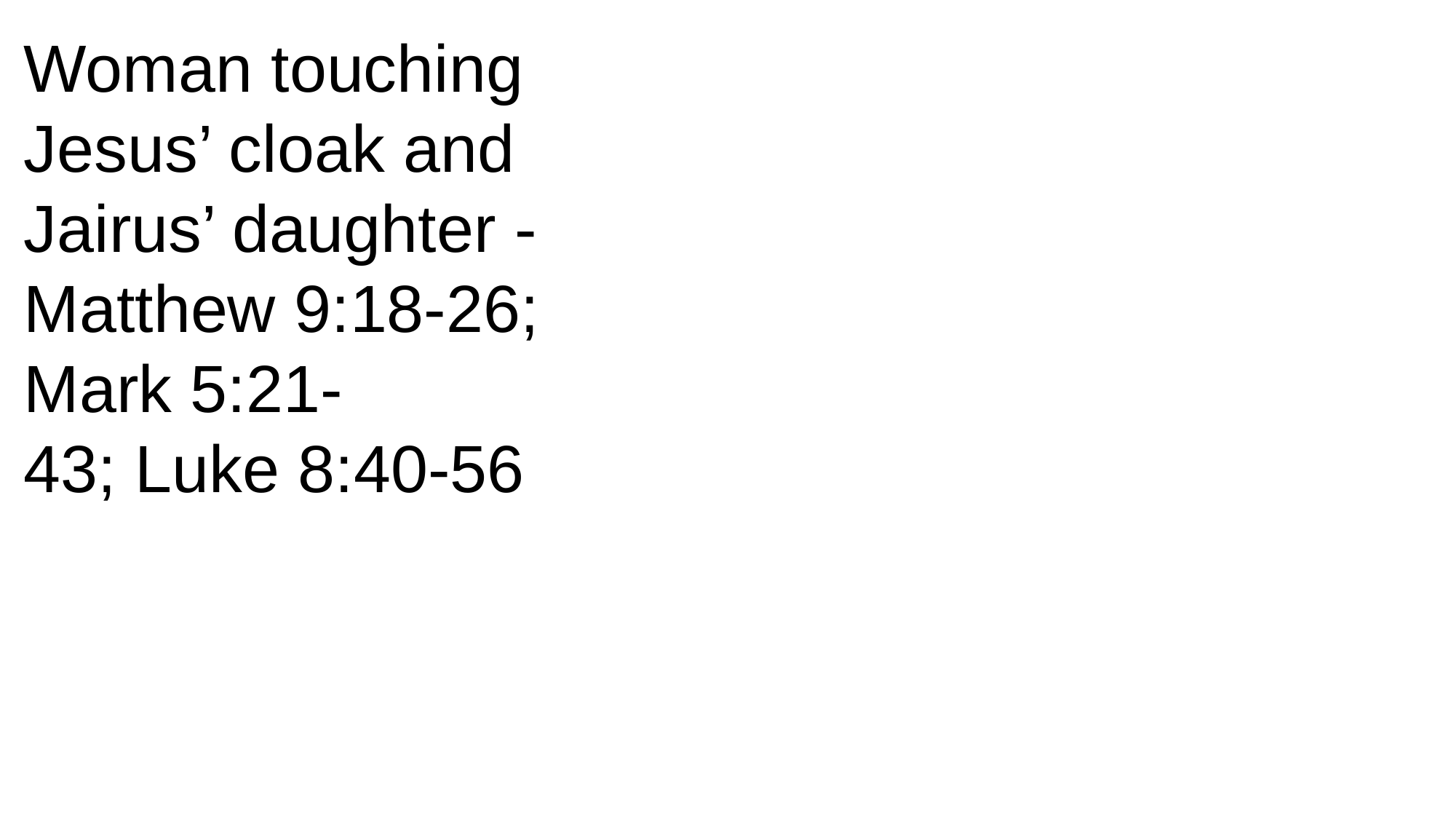

Woman touching Jesus’ cloak and Jairus’ daughter - Matthew 9:18-26; Mark 5:21-
43; Luke 8:40-56